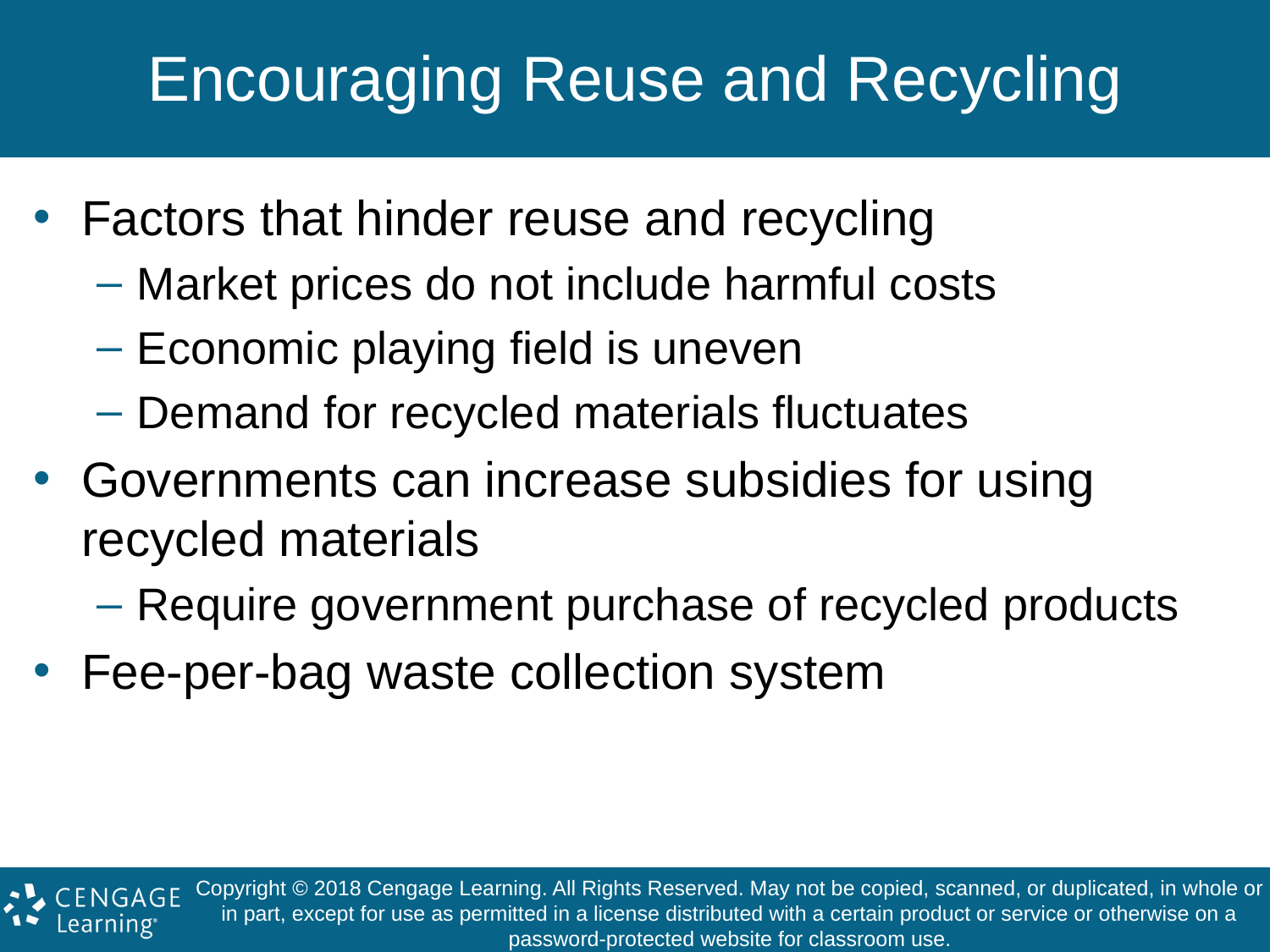

# Encouraging Reuse and Recycling
Factors that hinder reuse and recycling
Market prices do not include harmful costs
Economic playing field is uneven
Demand for recycled materials fluctuates
Governments can increase subsidies for using recycled materials
Require government purchase of recycled products
Fee-per-bag waste collection system